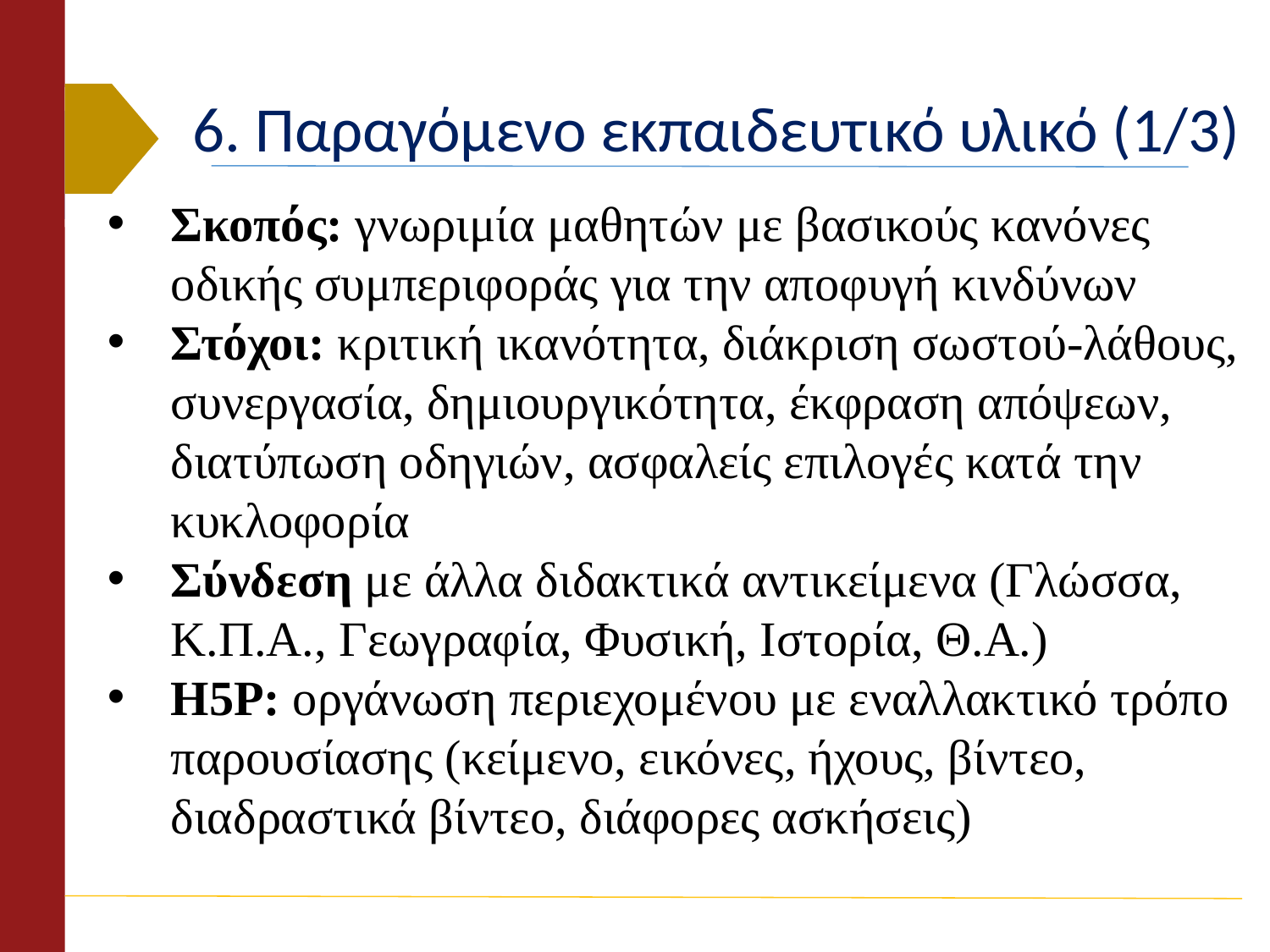

# 6. Παραγόμενο εκπαιδευτικό υλικό (1/3)
Σκοπός: γνωριμία μαθητών με βασικούς κανόνες οδικής συμπεριφοράς για την αποφυγή κινδύνων
Στόχοι: κριτική ικανότητα, διάκριση σωστού-λάθους, συνεργασία, δημιουργικότητα, έκφραση απόψεων, διατύπωση οδηγιών, ασφαλείς επιλογές κατά την κυκλοφορία
Σύνδεση με άλλα διδακτικά αντικείμενα (Γλώσσα, Κ.Π.Α., Γεωγραφία, Φυσική, Ιστορία, Θ.Α.)
H5P: οργάνωση περιεχομένου με εναλλακτικό τρόπο παρουσίασης (κείμενο, εικόνες, ήχους, βίντεο, διαδραστικά βίντεο, διάφορες ασκήσεις)